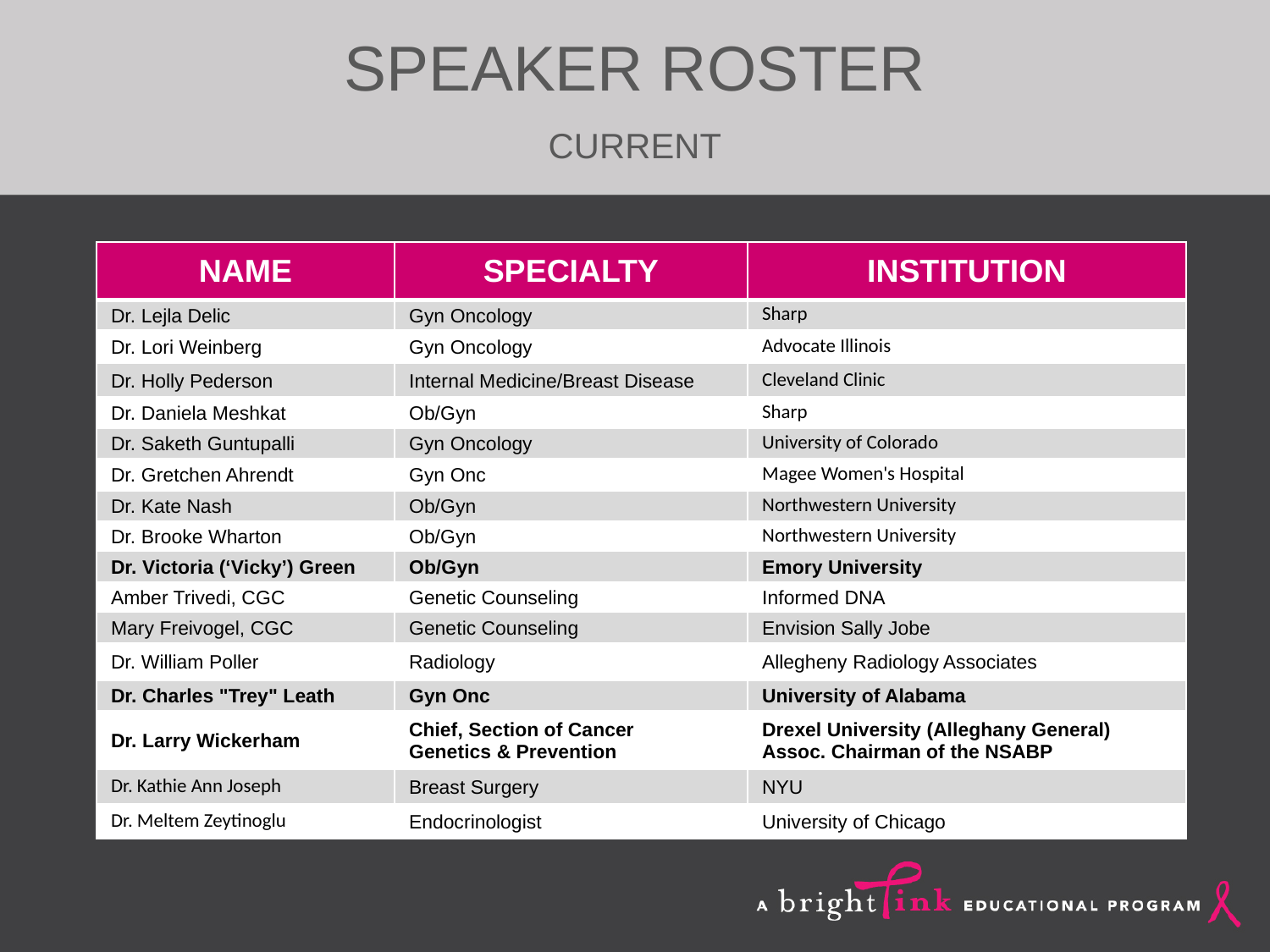

SPEAKER ROSTER
CURRENT
| NAME | SPECIALTY | INSTITUTION |
| --- | --- | --- |
| Dr. Lejla Delic | Gyn Oncology | Sharp |
| Dr. Lori Weinberg | Gyn Oncology | Advocate Illinois |
| Dr. Holly Pederson | Internal Medicine/Breast Disease | Cleveland Clinic |
| Dr. Daniela Meshkat | Ob/Gyn | Sharp |
| Dr. Saketh Guntupalli | Gyn Oncology | University of Colorado |
| Dr. Gretchen Ahrendt | Gyn Onc | Magee Women's Hospital |
| Dr. Kate Nash | Ob/Gyn | Northwestern University |
| Dr. Brooke Wharton | Ob/Gyn | Northwestern University |
| Dr. Victoria (‘Vicky’) Green | Ob/Gyn | Emory University |
| Amber Trivedi, CGC | Genetic Counseling | Informed DNA |
| Mary Freivogel, CGC | Genetic Counseling | Envision Sally Jobe |
| Dr. William Poller | Radiology | Allegheny Radiology Associates |
| Dr. Charles "Trey" Leath | Gyn Onc | University of Alabama |
| Dr. Larry Wickerham | Chief, Section of Cancer Genetics & Prevention | Drexel University (Alleghany General) Assoc. Chairman of the NSABP |
| Dr. Kathie Ann Joseph | Breast Surgery | NYU |
| Dr. Meltem Zeytinoglu | Endocrinologist | University of Chicago |